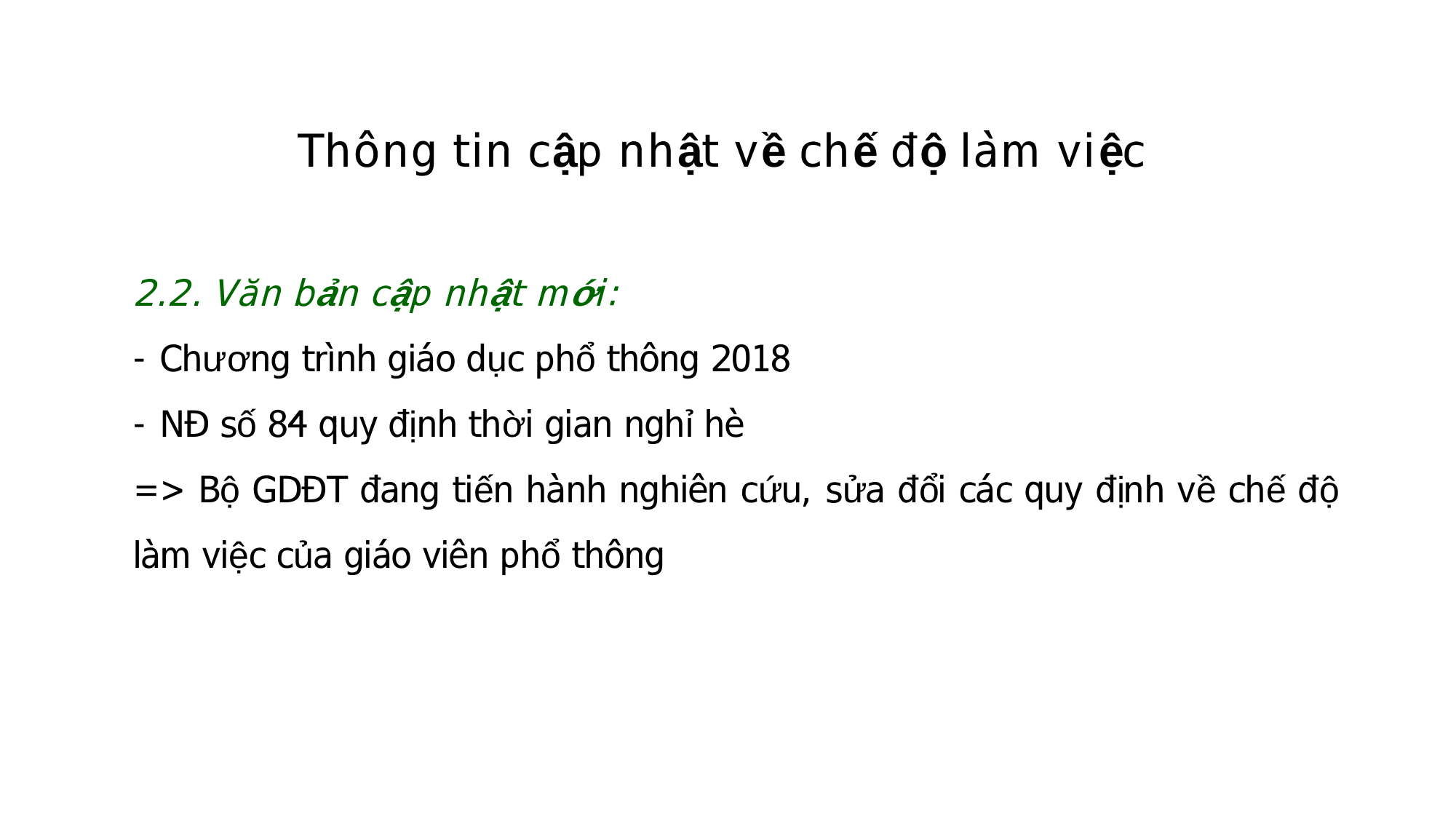

# Thông tin cập nhật về chế độ làm việc
2.2. Văn bản cập nhật mới:
Chương trình giáo dục phổ thông 2018
NĐ số 84 quy định thời gian nghỉ hè
=> Bộ GDĐT đang tiến hành nghiên cứu, sửa đổi các quy định về chế độ làm việc của giáo viên phổ thông